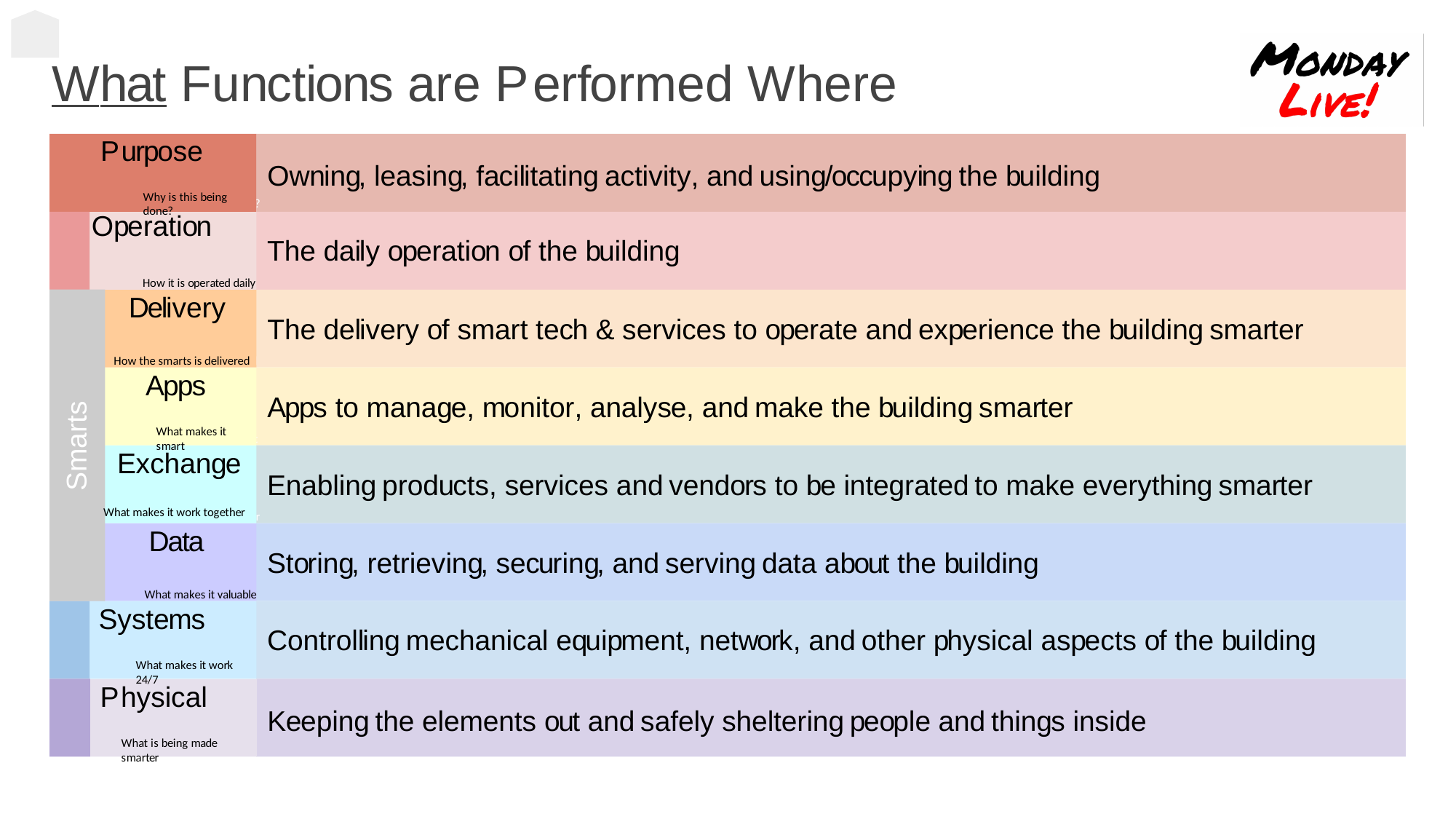

# What Functions are Performed Where

Purpose

Owning, leasing, facilitating activity, and using/occupying the building
Why is this being done?

The daily operation of the building
Why is this being done?

Operation

How it is operated daily

The delivery of smart tech & services to operate and experience the building smarter
How it is operated daily

Delivery
How the smarts is delivered
How the smarts is delivered

Apps to manage, monitor, analyse, and make the building smarter

Apps

Smarts
What makes it smart
What makes it smart

Enabling products, services and vendors to be integrated to make everything smarter

Exchange

What makes it work together
What makes it work together

Storing, retrieving, securing, and serving data about the building

Data

What makes it valuable

Controlling mechanical equipment, network, and other physical aspects of the building
What makes it valuable

Systems
What makes it work 24/7

Physical
Keeping the elements out and safely sheltering people and things inside
What is being made smarter